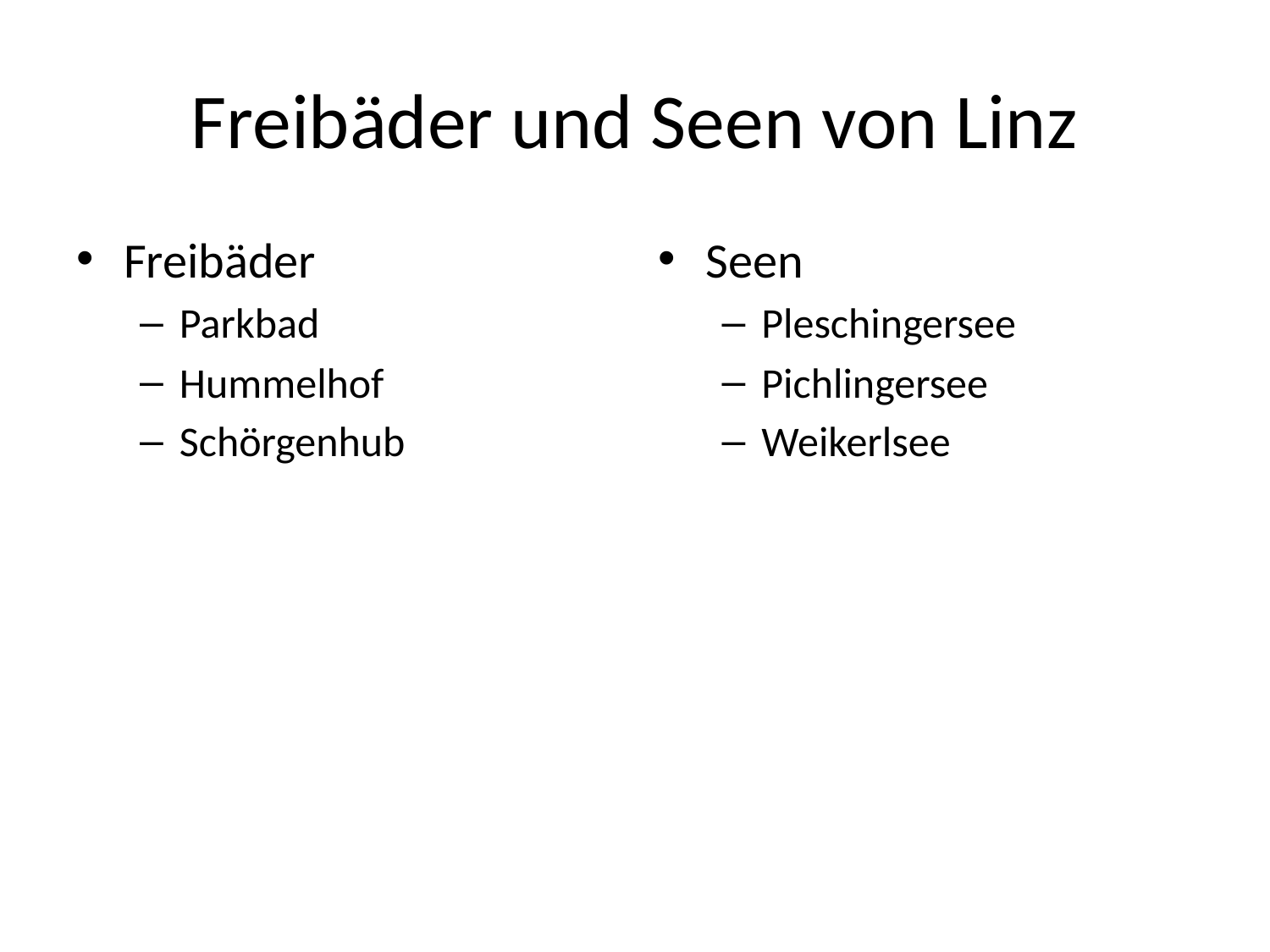

# Freibäder und Seen von Linz
Freibäder
Parkbad
Hummelhof
Schörgenhub
Seen
Pleschingersee
Pichlingersee
Weikerlsee